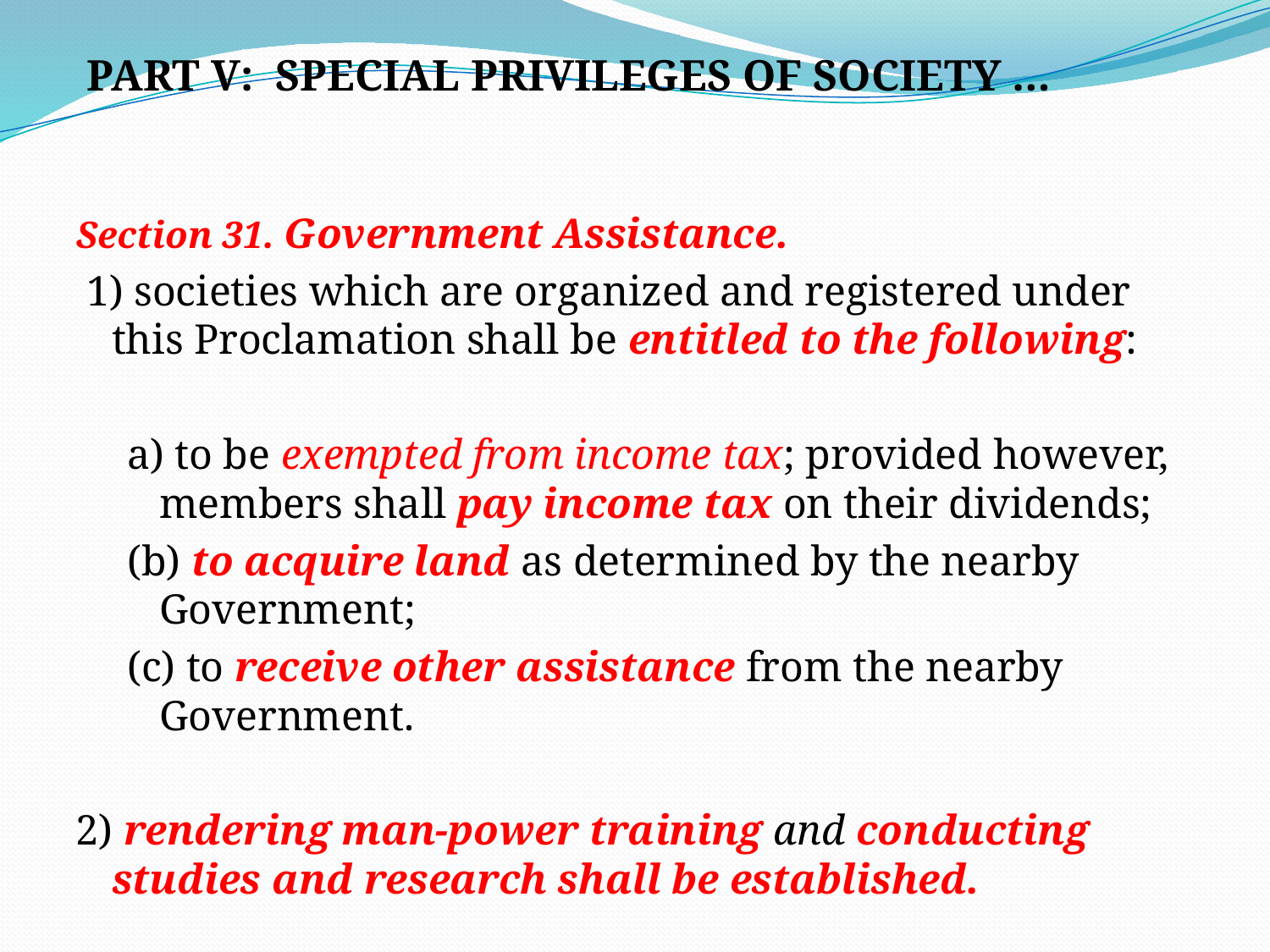

#
PART V:  SPECIAL PRIVILEGES OF SOCIETY …
Section 31. Government Assistance.
 1) societies which are organized and registered under this Proclamation shall be entitled to the following:

a) to be exempted from income tax; provided however, members shall pay income tax on their dividends;
(b) to acquire land as determined by the nearby Government;
(c) to receive other assistance from the nearby Government.

2) rendering man-power training and conducting studies and research shall be established.